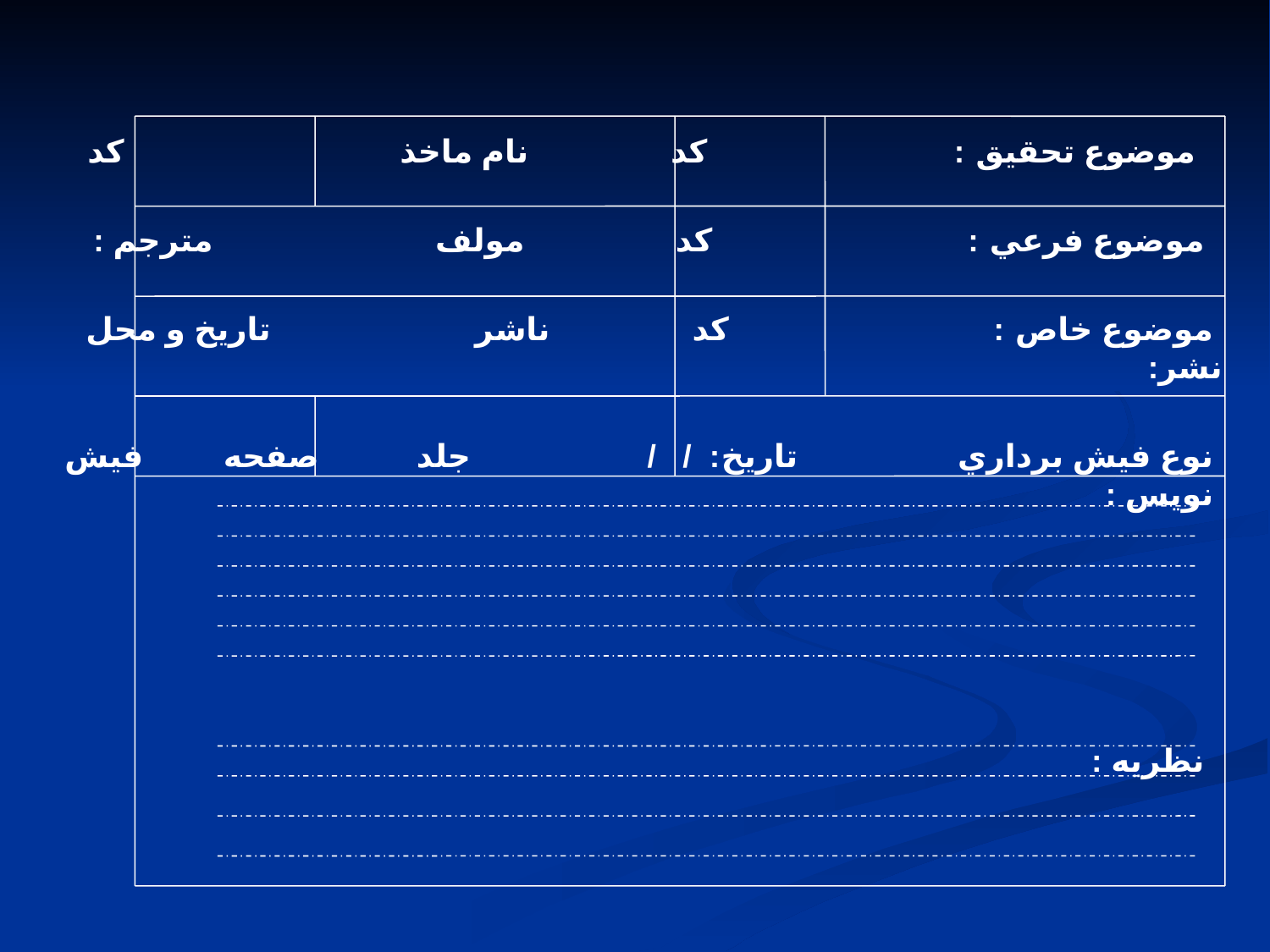

موضوع تحقيق :                            کد                نام ماخذ                               کد

  موضوع فرعي :                             کد                 مولف                         مترجم :

 موضوع خاص :                              کد                ناشر                       تاريخ و محل نشر:

 نوع فيش برداري                  تاريخ:  /   /                    جلد           صفحه         فيش  نويس :

  نظريه :